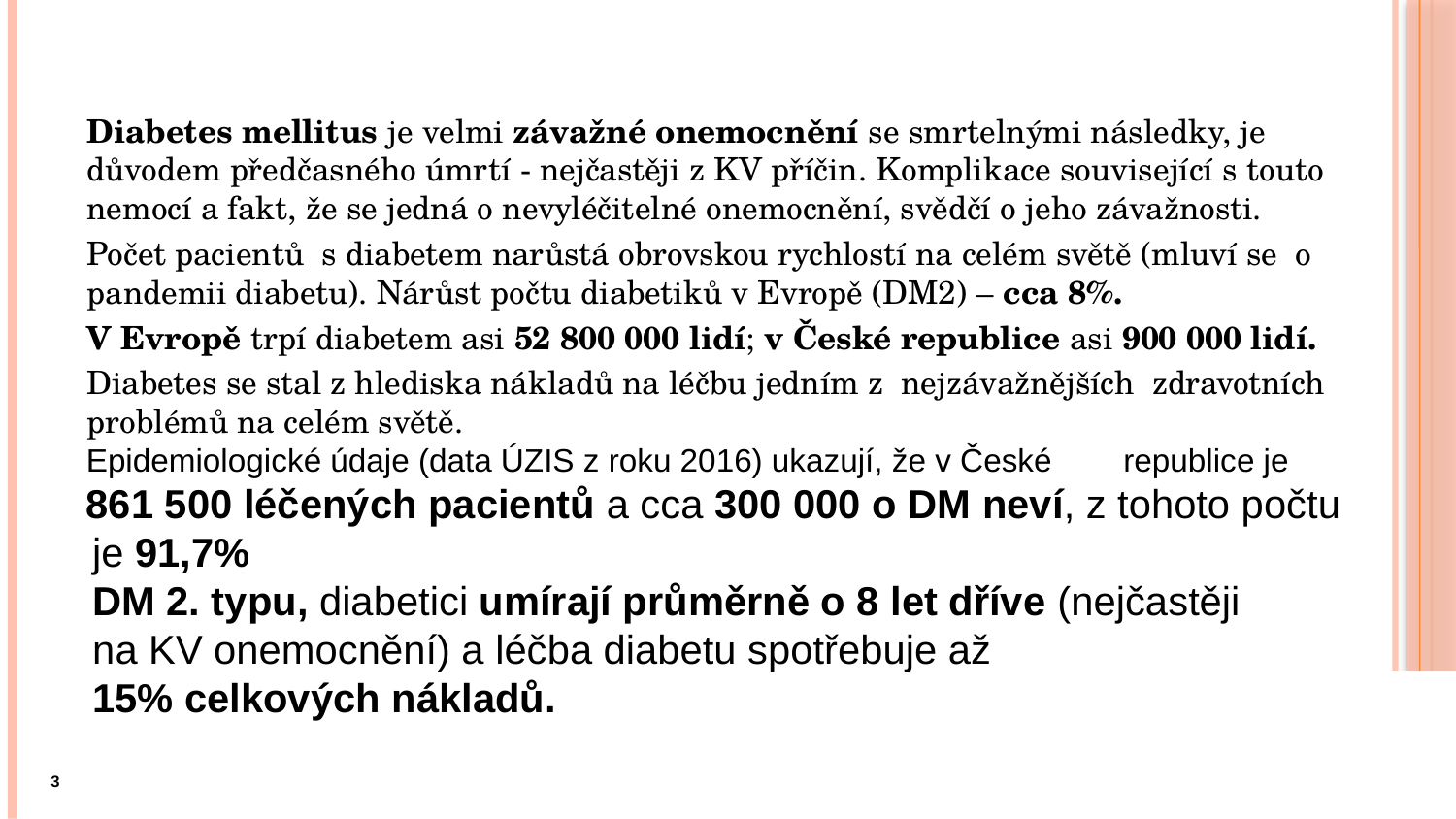

#
Diabetes mellitus je velmi závažné onemocnění se smrtelnými následky, je důvodem předčasného úmrtí - nejčastěji z KV příčin. Komplikace související s touto nemocí a fakt, že se jedná o nevyléčitelné onemocnění, svědčí o jeho závažnosti.
Počet pacientů  s diabetem narůstá obrovskou rychlostí na celém světě (mluví se  o pandemii diabetu). Nárůst počtu diabetiků v Evropě (DM2) – cca 8%.
V Evropě trpí diabetem asi 52 800 000 lidí; v České republice asi 900 000 lidí.
Diabetes se stal z hlediska nákladů na léčbu jedním z  nejzávažnějších  zdravotních problémů na celém světě.
        Epidemiologické údaje (data ÚZIS z roku 2016) ukazují, že v České        republice je
        861 500 léčených pacientů a cca 300 000 o DM neví, z tohoto počtu
       je 91,7%
       DM 2. typu, diabetici umírají průměrně o 8 let dříve (nejčastěji
       na KV onemocnění) a léčba diabetu spotřebuje až
       15% celkových nákladů.

3